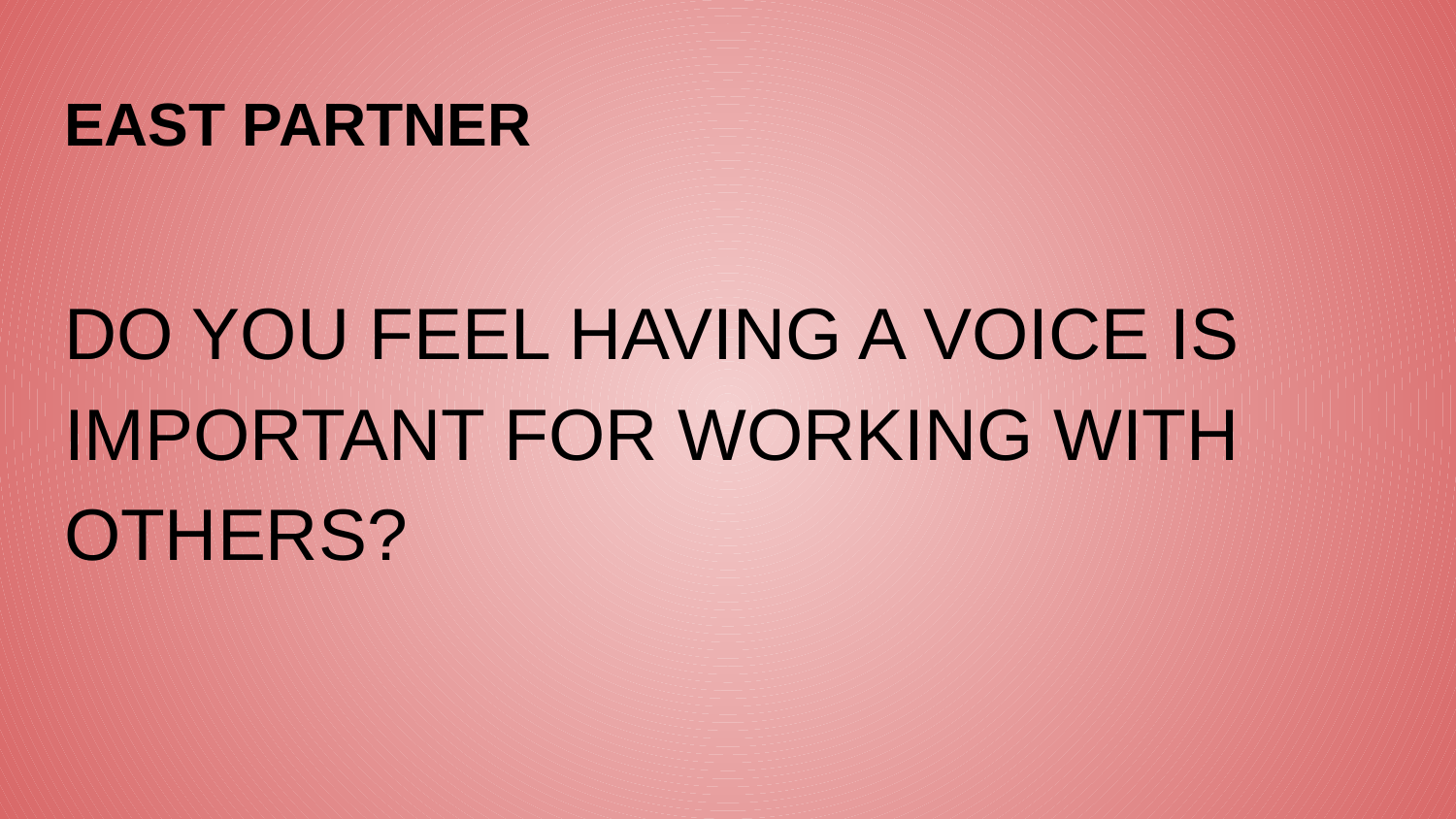

# EAST PARTNER

DO YOU FEEL HAVING A VOICE IS IMPORTANT FOR WORKING WITH OTHERS?